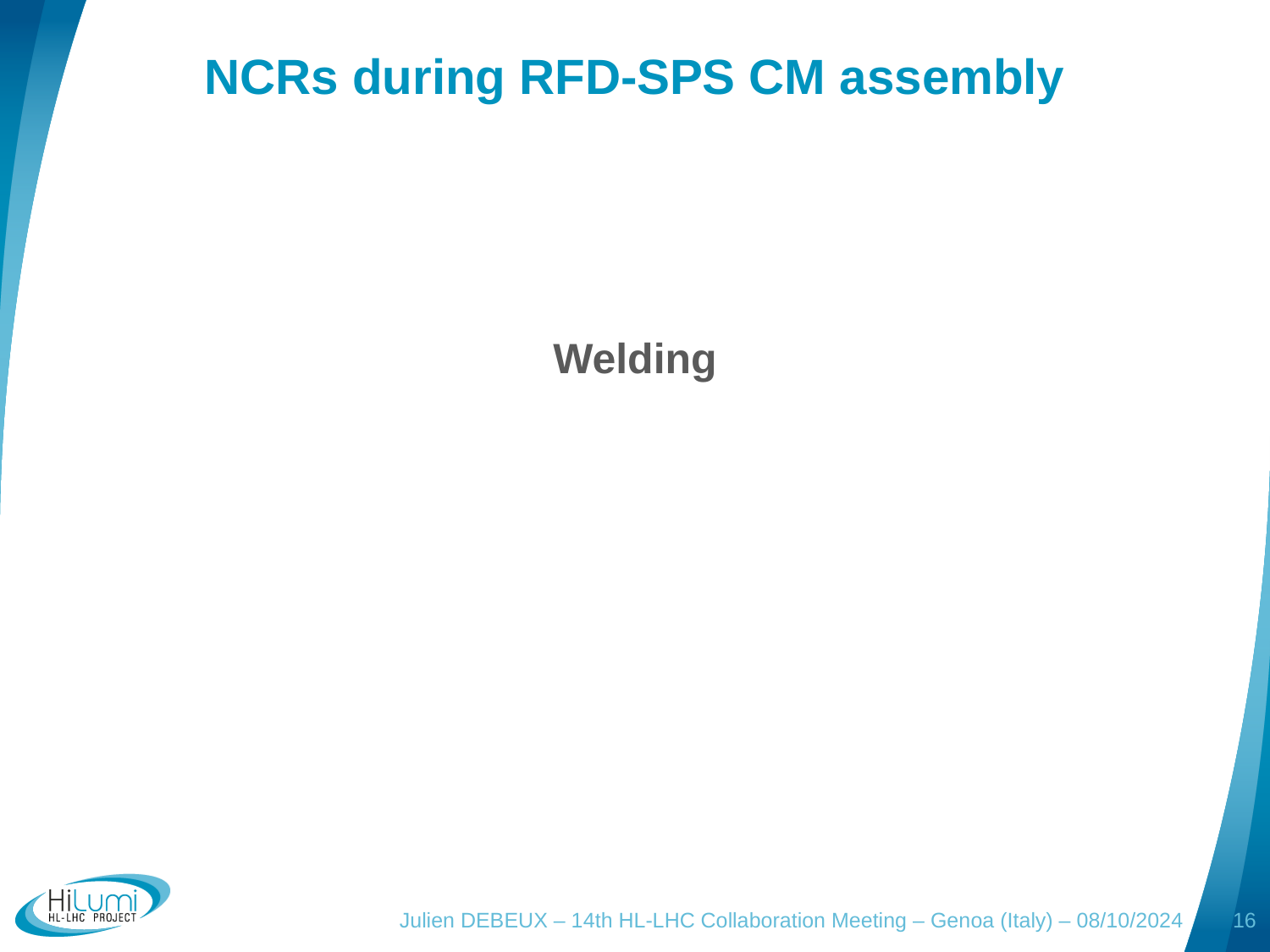

# NCRs during RFD-SPS CM assembly
Welding
Julien DEBEUX – 14th HL-LHC Collaboration Meeting – Genoa (Italy) – 08/10/2024
16